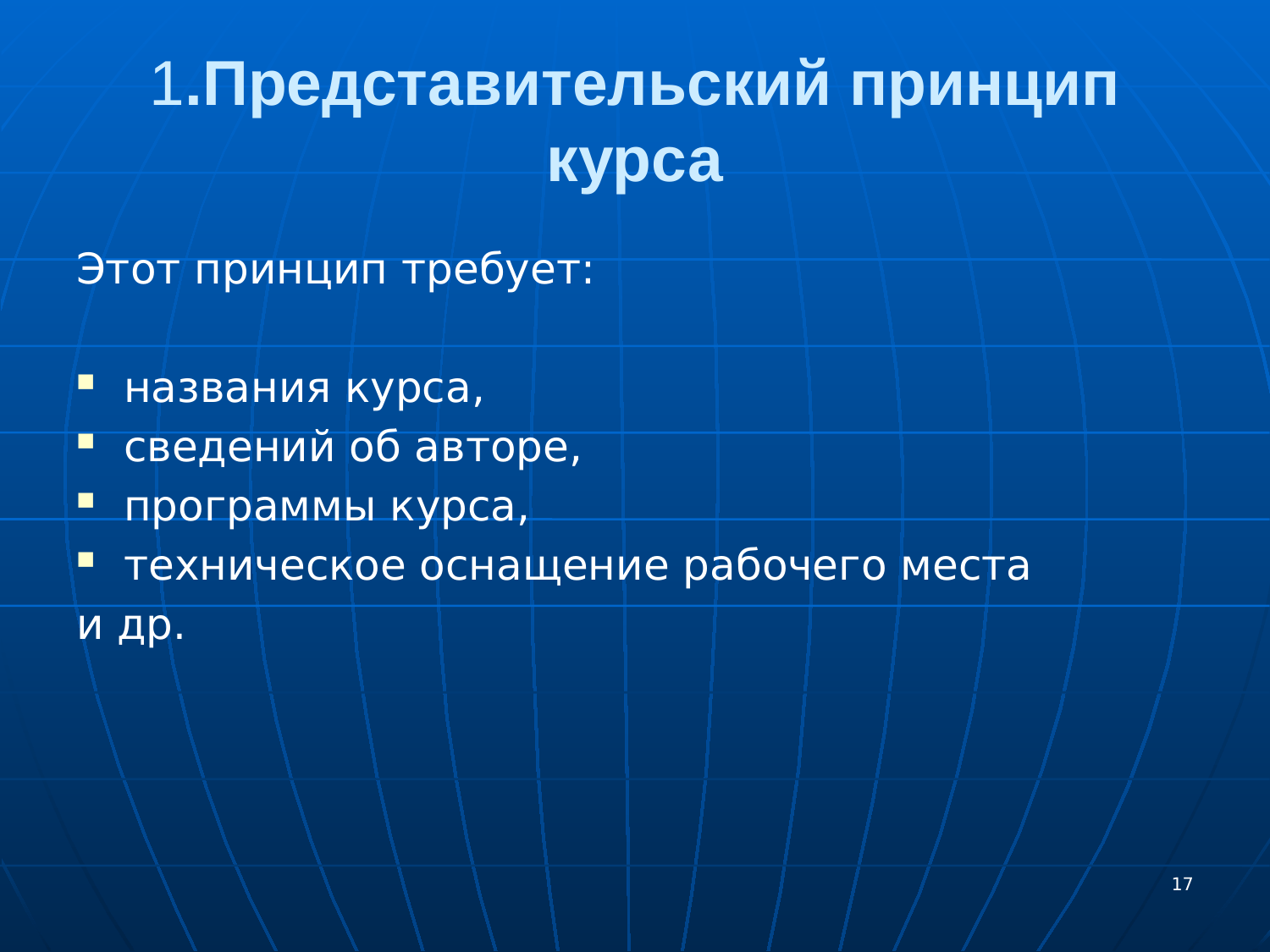

# 1.Представительский принцип курса

Этот принцип требует:

названия курса,
сведений об авторе,
программы курса,
техническое оснащение рабочего места
и др.

17